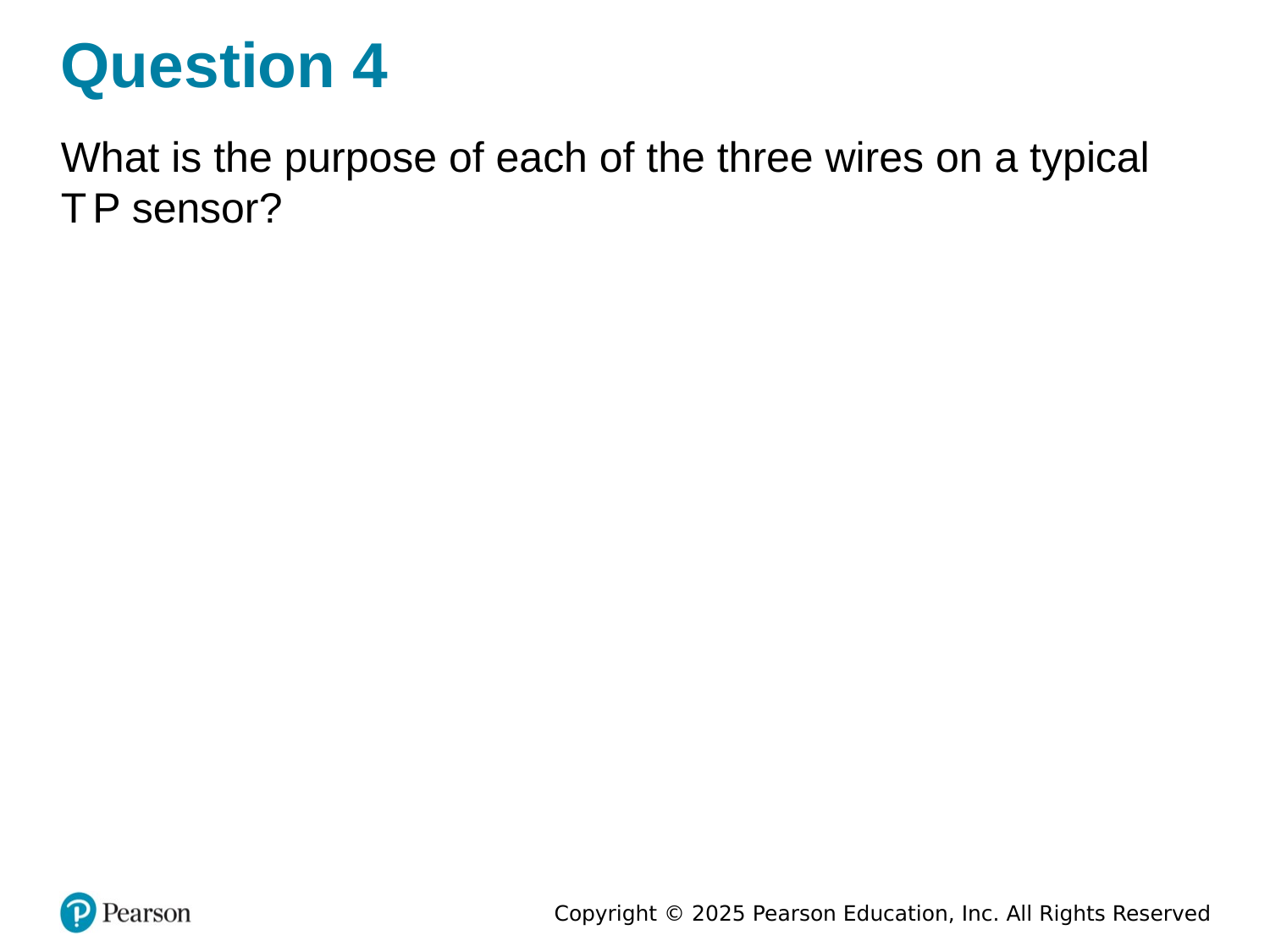

# Question 4
What is the purpose of each of the three wires on a typical T P sensor?